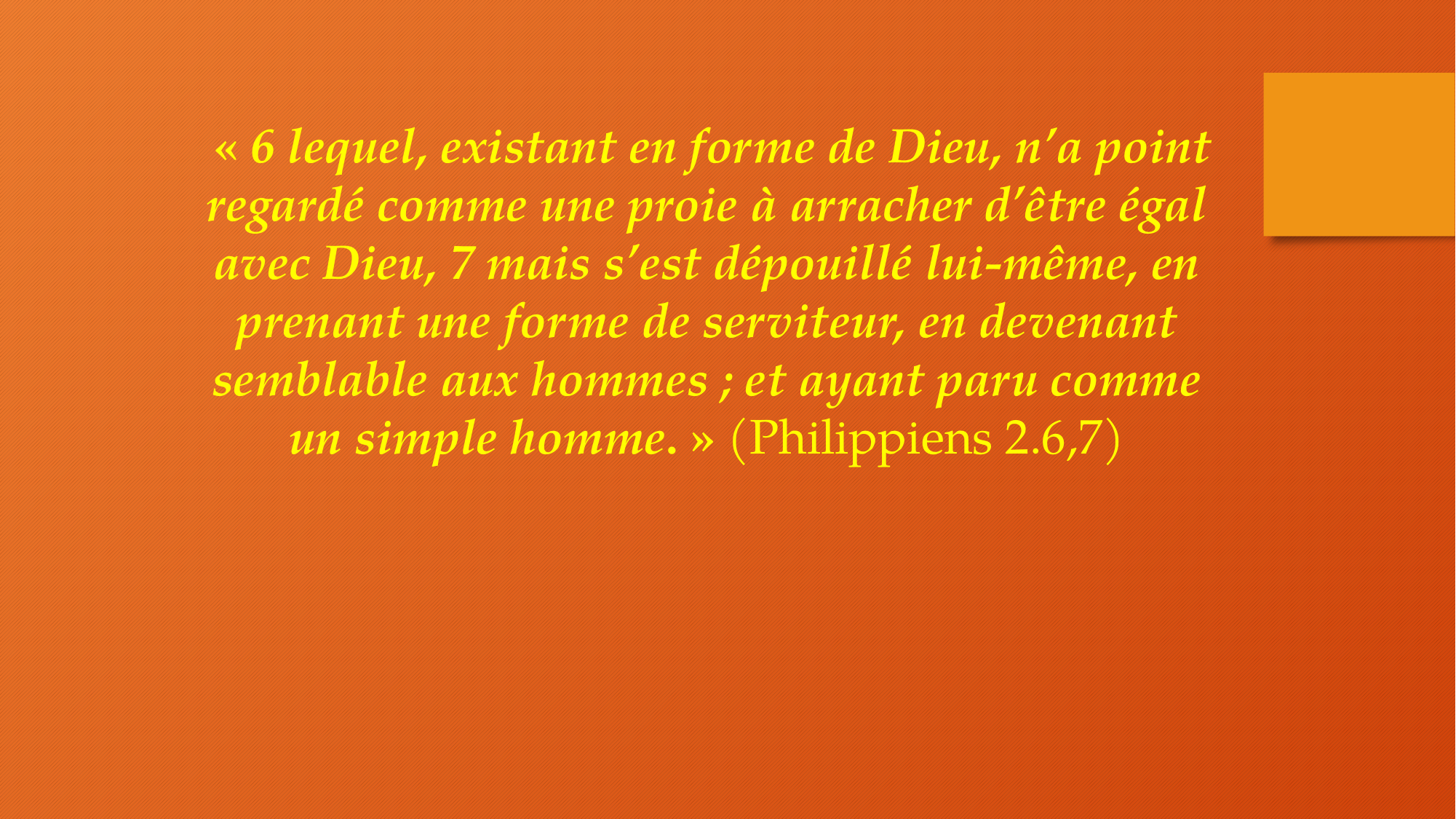

« 6 lequel, existant en forme de Dieu, n’a point regardé comme une proie à arracher d’être égal avec Dieu, 7 mais s’est dépouillé lui-même, en prenant une forme de serviteur, en devenant semblable aux hommes ; et ayant paru comme un simple homme. » (Philippiens 2.6,7)